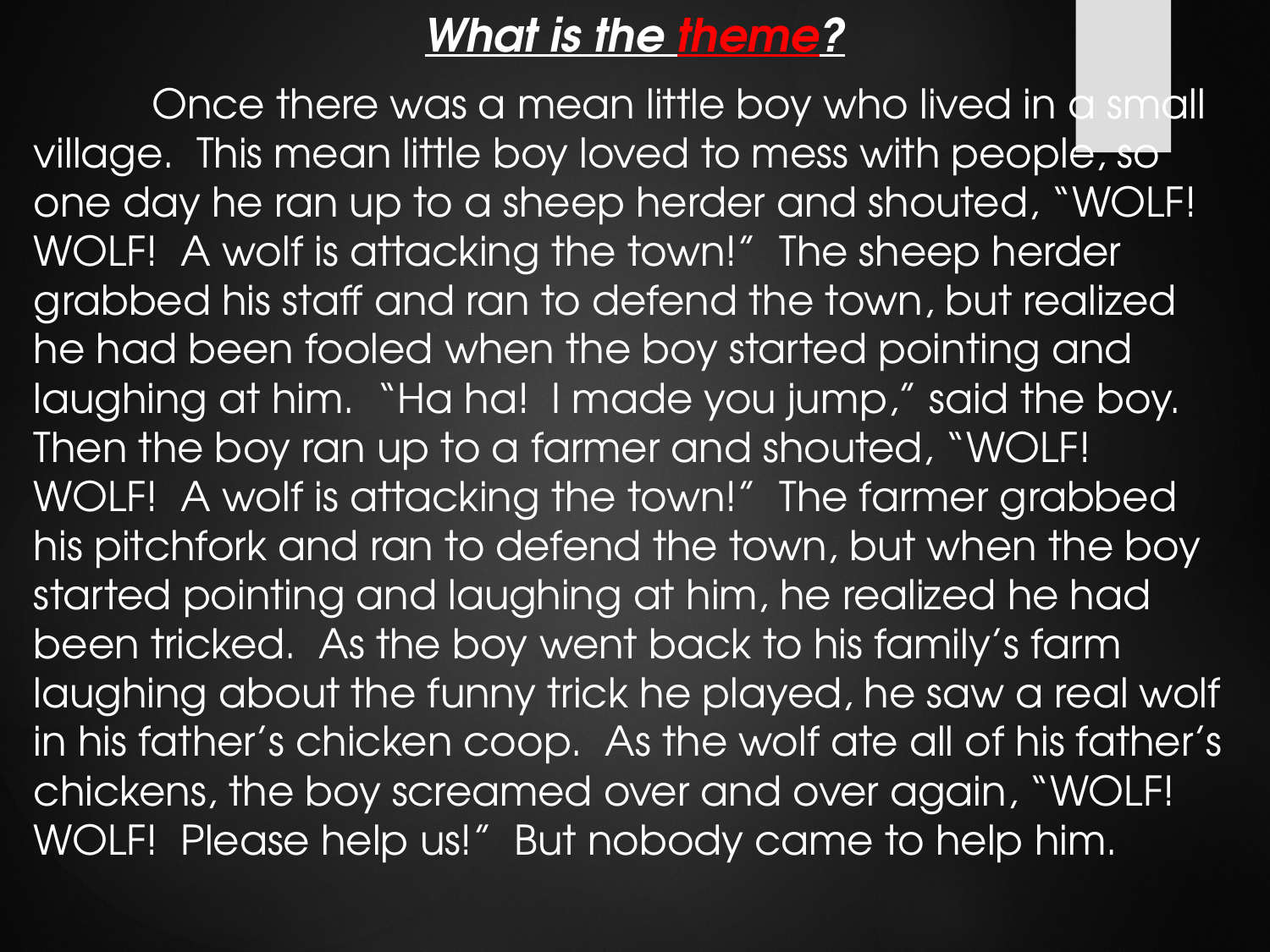

What is the theme?
	Once there was a mean little boy who lived in a small village.  This mean little boy loved to mess with people, so one day he ran up to a sheep herder and shouted, “WOLF!  WOLF!  A wolf is attacking the town!”  The sheep herder grabbed his staff and ran to defend the town, but realized he had been fooled when the boy started pointing and laughing at him.  “Ha ha!  I made you jump,” said the boy.  Then the boy ran up to a farmer and shouted, “WOLF!  WOLF!  A wolf is attacking the town!”  The farmer grabbed his pitchfork and ran to defend the town, but when the boy started pointing and laughing at him, he realized he had been tricked.  As the boy went back to his family’s farm laughing about the funny trick he played, he saw a real wolf in his father’s chicken coop.  As the wolf ate all of his father’s chickens, the boy screamed over and over again, “WOLF!  WOLF!  Please help us!”  But nobody came to help him.